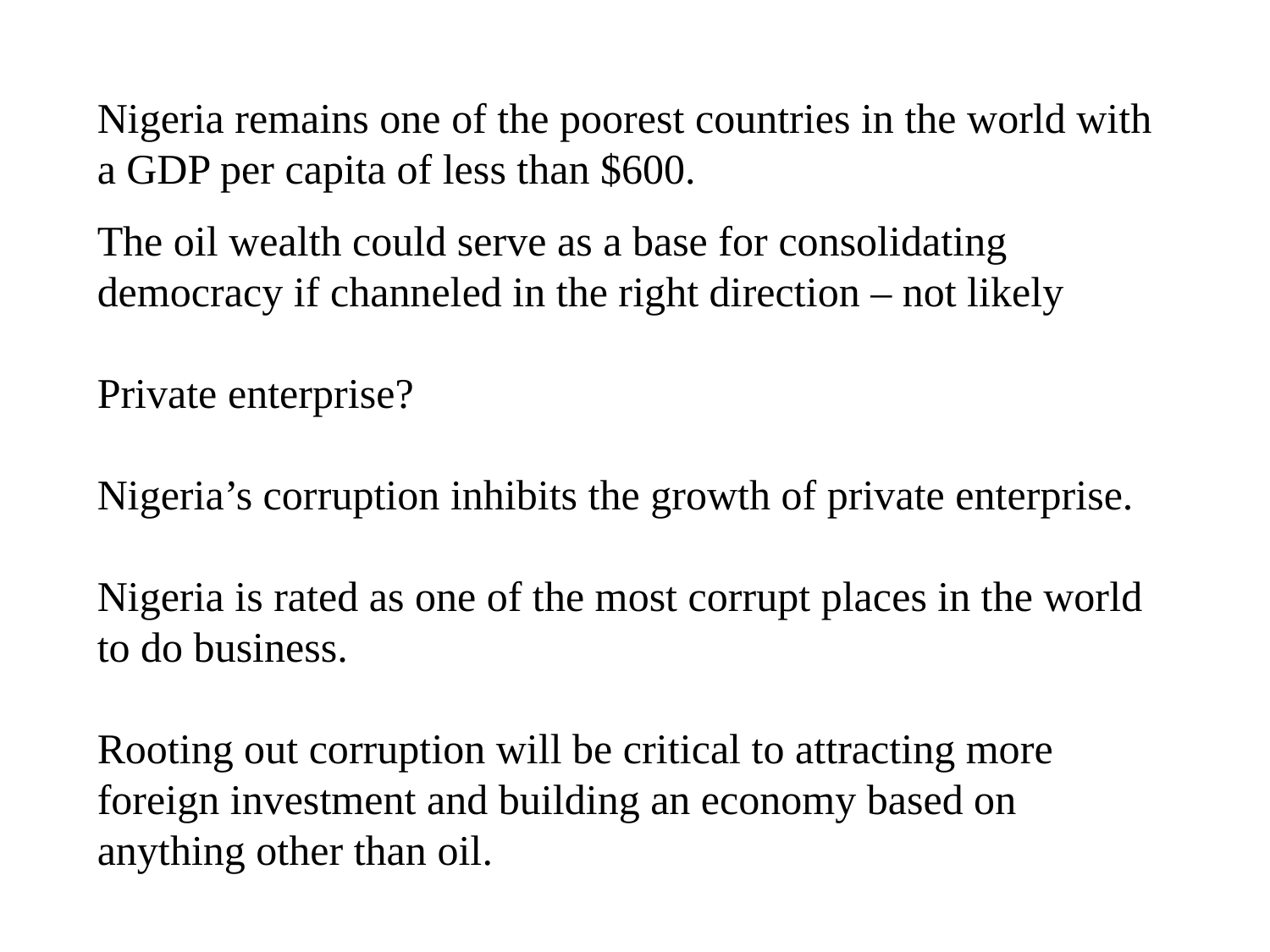

Nigeria remains one of the poorest countries in the world with a GDP per capita of less than $600.
The oil wealth could serve as a base for consolidating democracy if channeled in the right direction – not likely

Private enterprise?

Nigeria’s corruption inhibits the growth of private enterprise.

Nigeria is rated as one of the most corrupt places in the world to do business.

Rooting out corruption will be critical to attracting more foreign investment and building an economy based on anything other than oil.